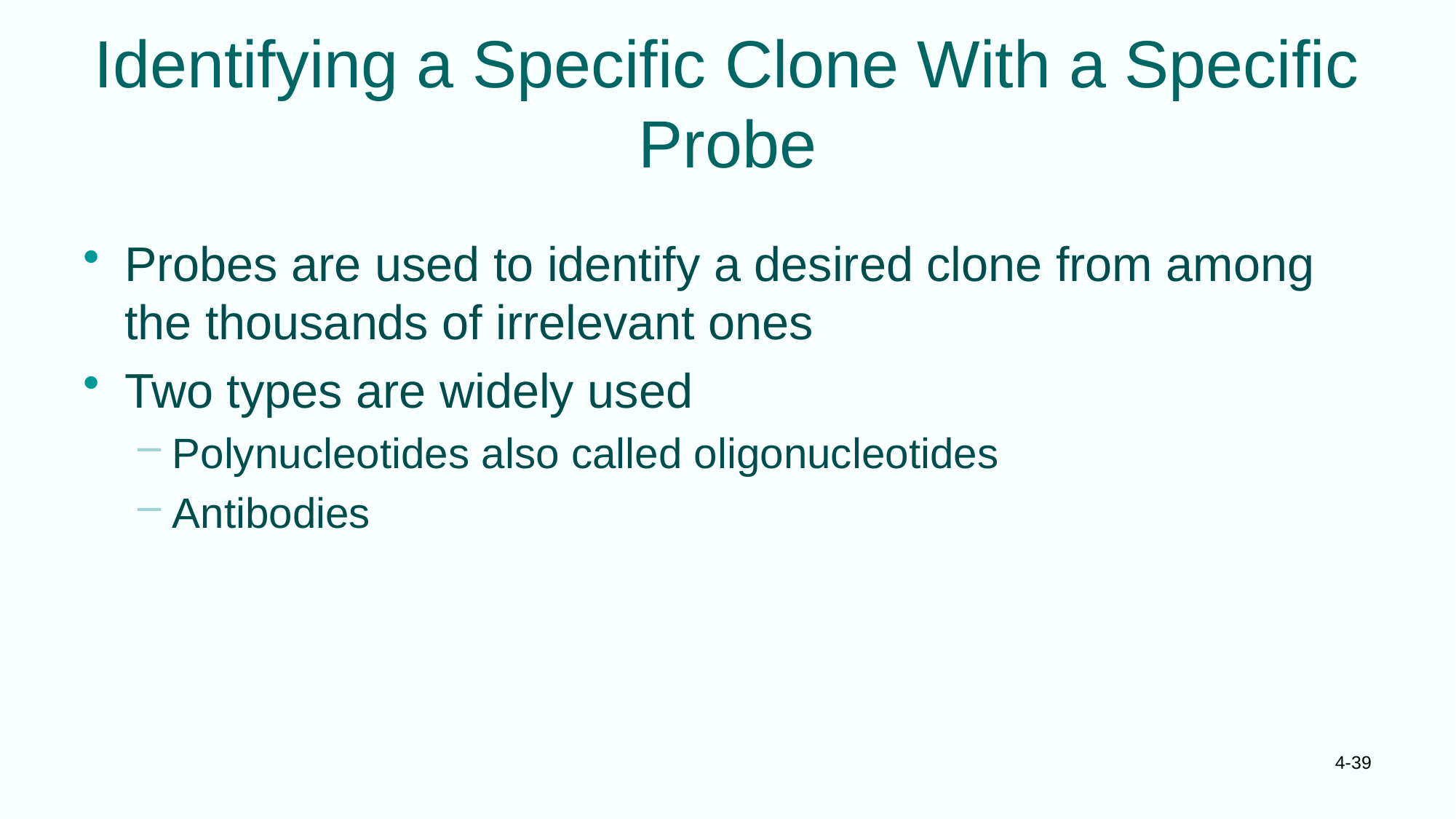

# Identifying a Specific Clone With a Specific Probe
Probes are used to identify a desired clone from among the thousands of irrelevant ones
Two types are widely used
Polynucleotides also called oligonucleotides
Antibodies
4-39